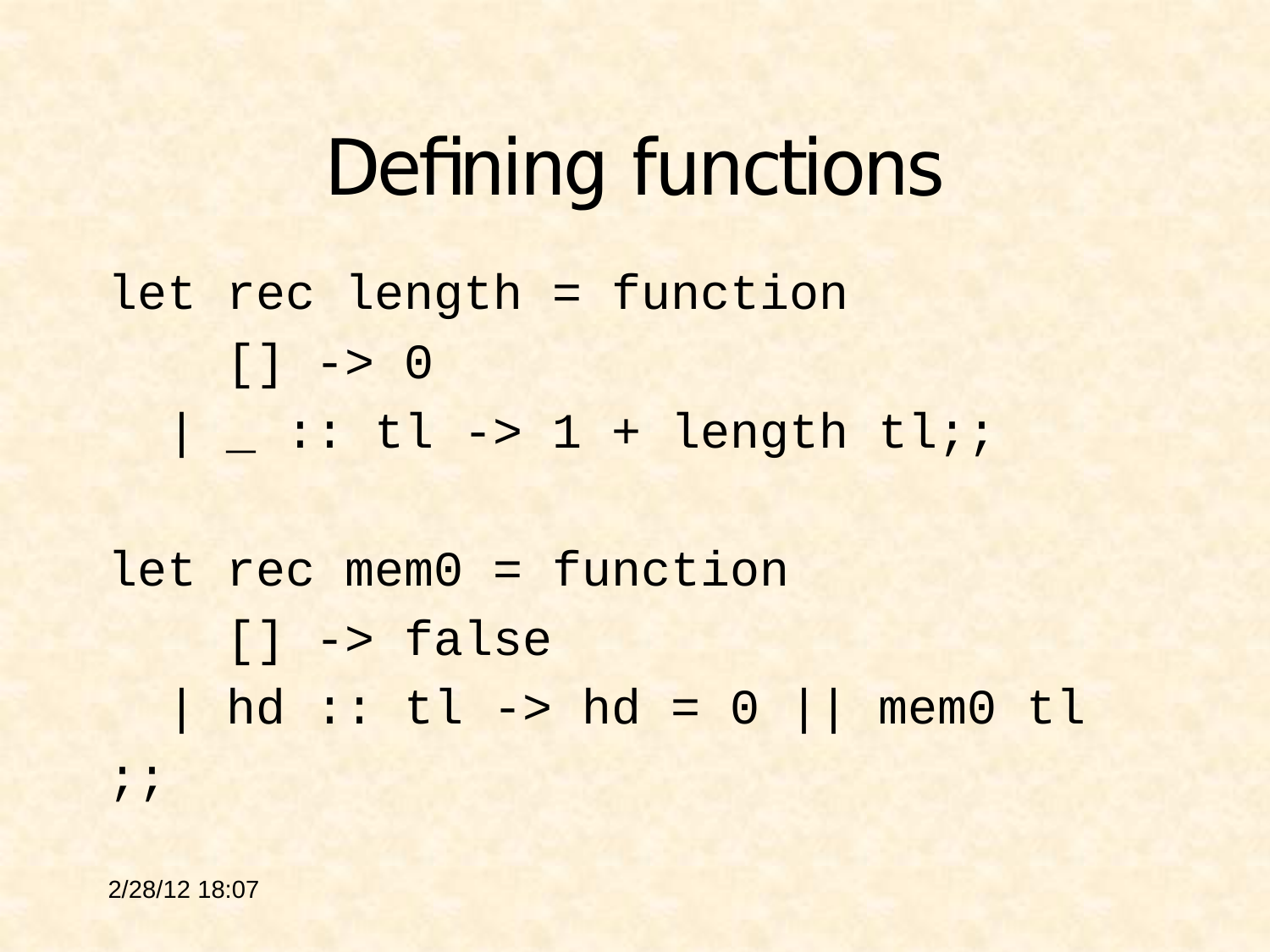

# Defining functions
let rec length = function
    [] -> 0
  | _ :: tl -> 1 + length tl;;

let rec mem0 = function
    [] -> false
  | hd :: tl -> hd = 0 || mem0 tl
;;
2/28/12 18:07